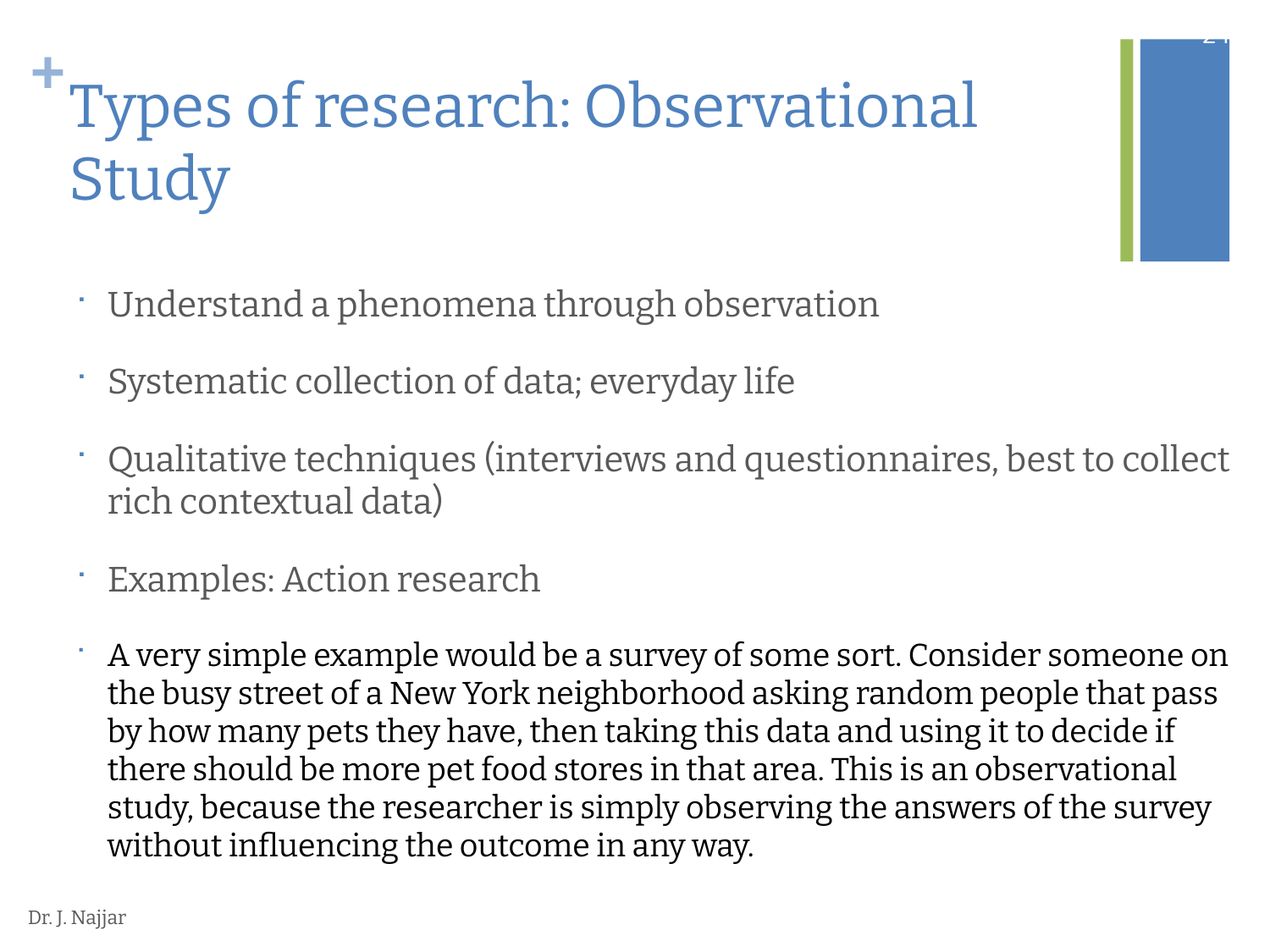

24
# Types of research: Observational Study
Understand a phenomena through observation
Systematic collection of data; everyday life
Qualitative techniques (interviews and questionnaires, best to collect rich contextual data)
Examples: Action research
A very simple example would be a survey of some sort. Consider someone on the busy street of a New York neighborhood asking random people that pass by how many pets they have, then taking this data and using it to decide if there should be more pet food stores in that area. This is an observational study, because the researcher is simply observing the answers of the survey without influencing the outcome in any way.
Dr. J. Najjar